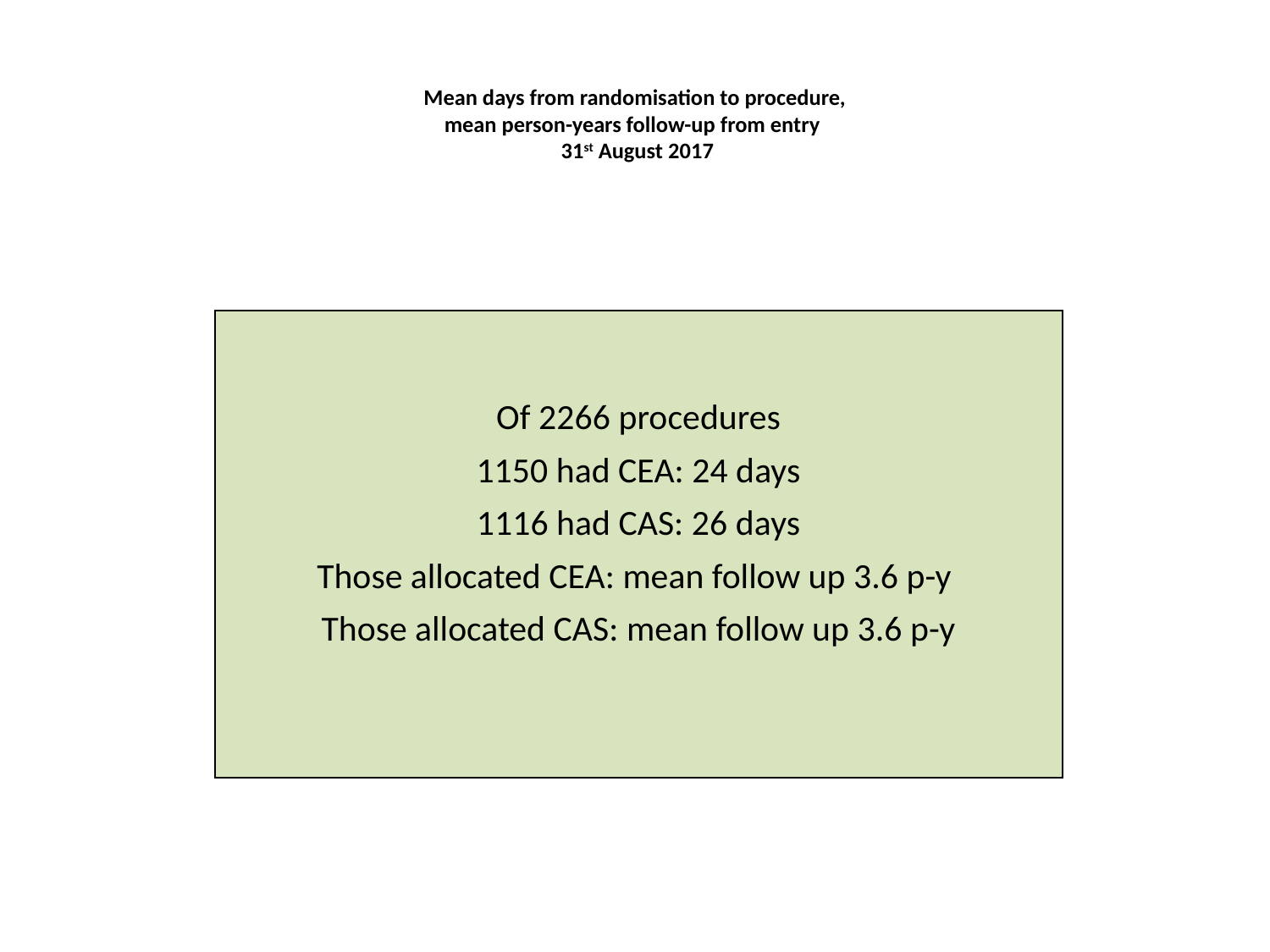

# Mean days from randomisation to procedure, mean person-years follow-up from entry 31st August 2017
| Of 2266 procedures 1150 had CEA: 24 days 1116 had CAS: 26 days Those allocated CEA: mean follow up 3.6 p-y Those allocated CAS: mean follow up 3.6 p-y |
| --- |